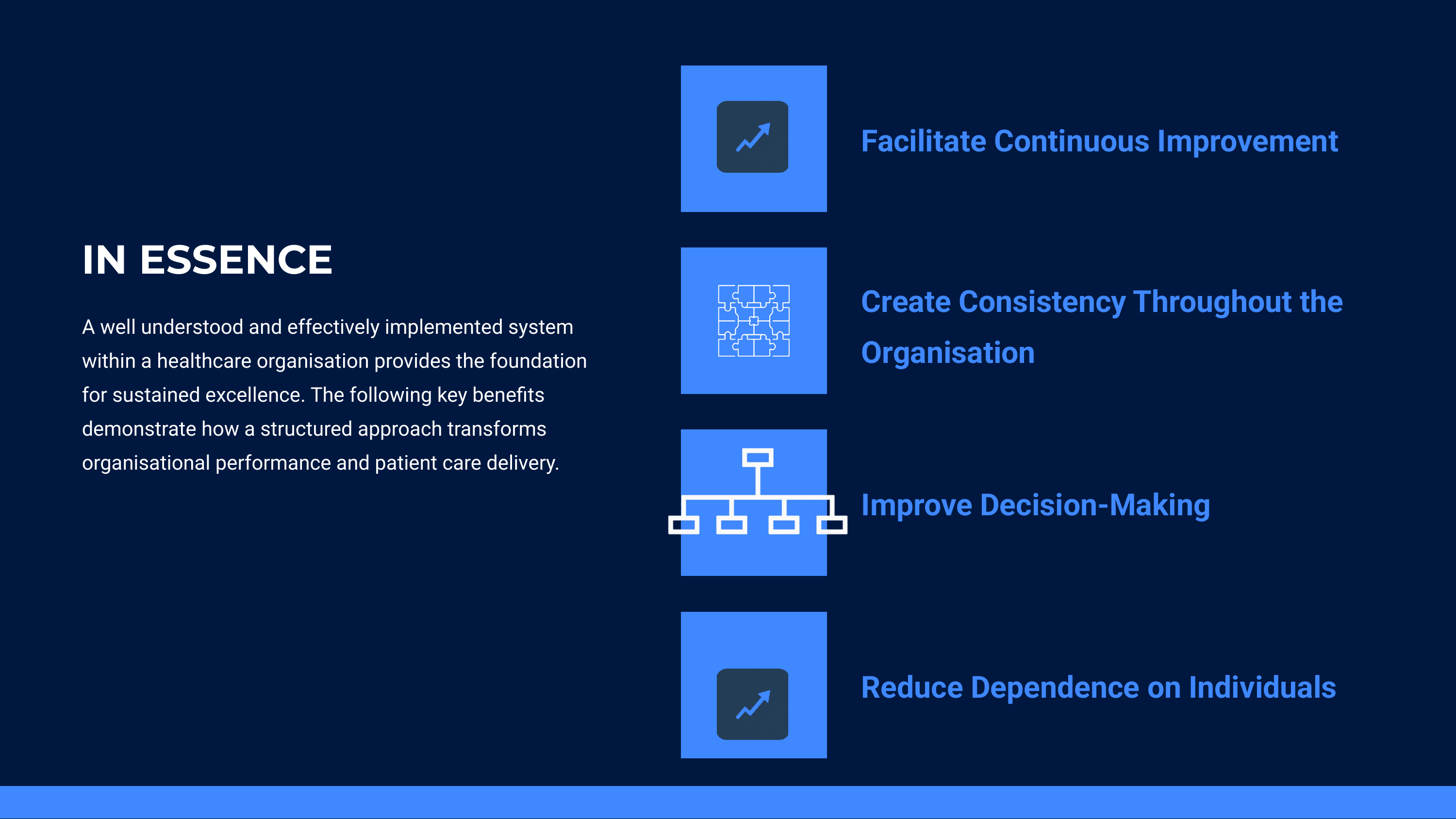

Facilitate Continuous Improvement
IN ESSENCE

Create Consistency Throughout the Organisation

A well understood and effectively implemented system within a healthcare organisation provides the foundation for sustained excellence. The following key benefits demonstrate how a structured approach transforms organisational performance and patient care delivery.

Improve Decision-Making

Reduce Dependence on Individuals